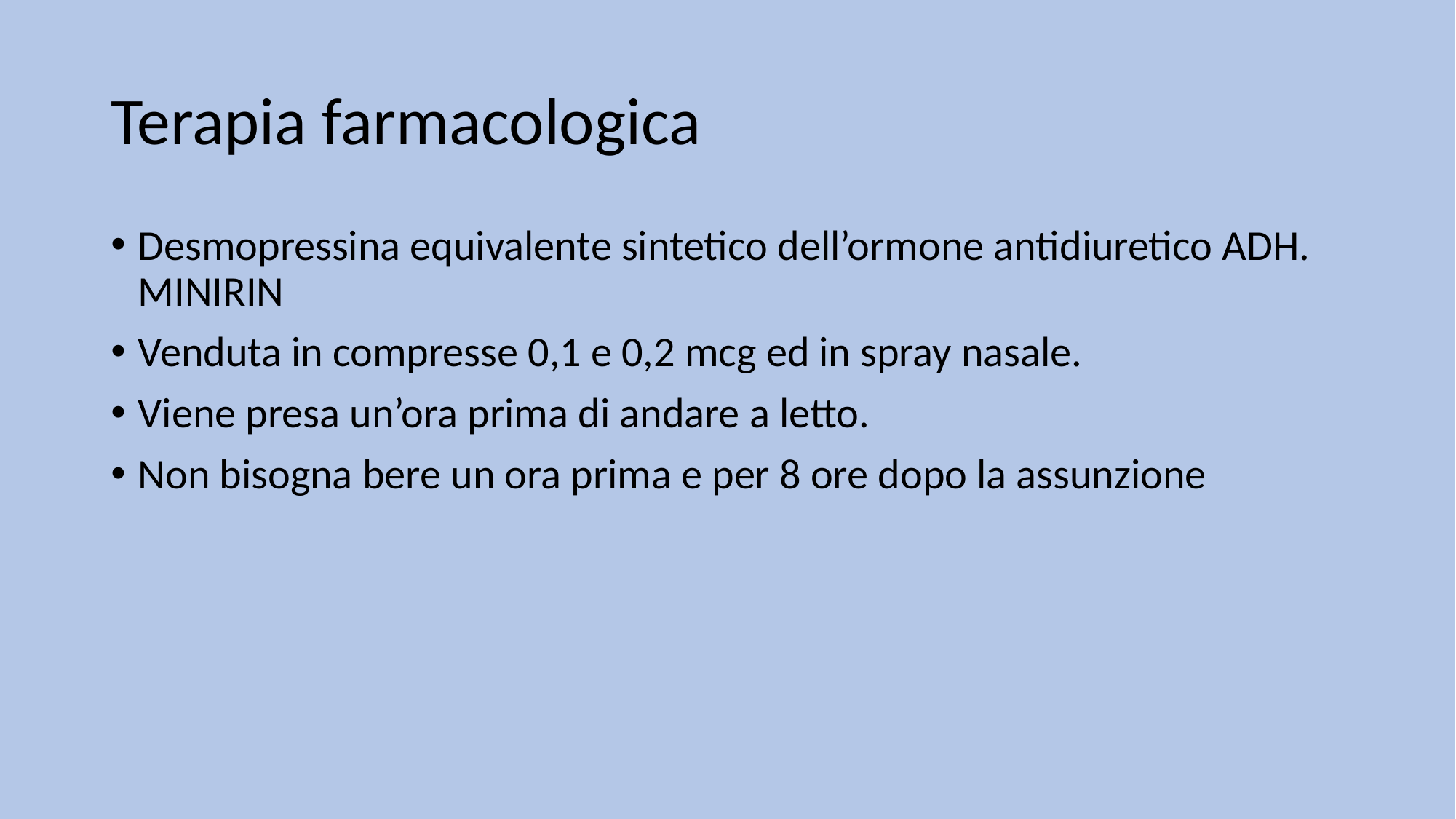

# Terapia farmacologica
Desmopressina equivalente sintetico dell’ormone antidiuretico ADH. MINIRIN
Venduta in compresse 0,1 e 0,2 mcg ed in spray nasale.
Viene presa un’ora prima di andare a letto.
Non bisogna bere un ora prima e per 8 ore dopo la assunzione